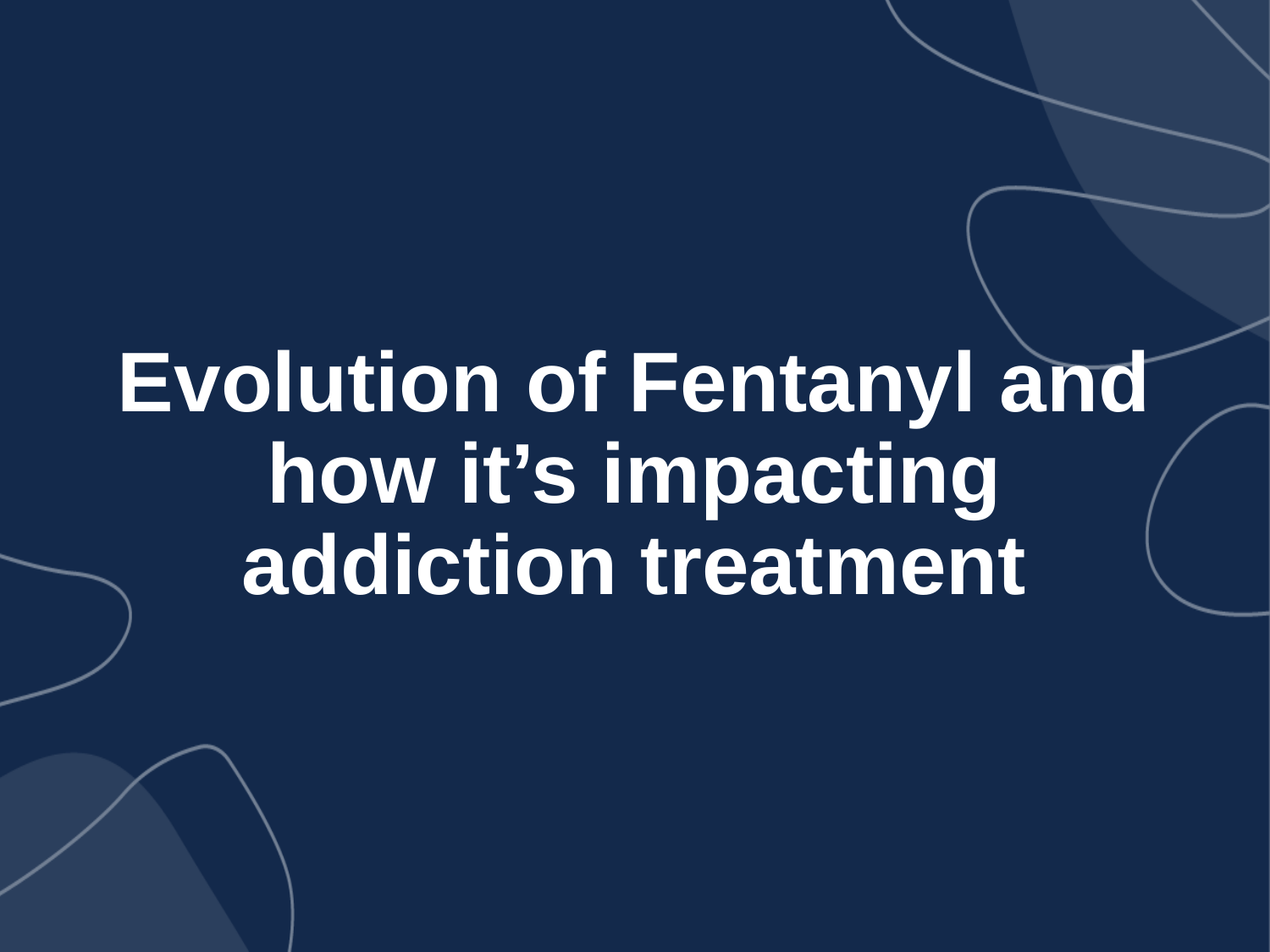

# Evolution of Fentanyl and how it’s impacting addiction treatment